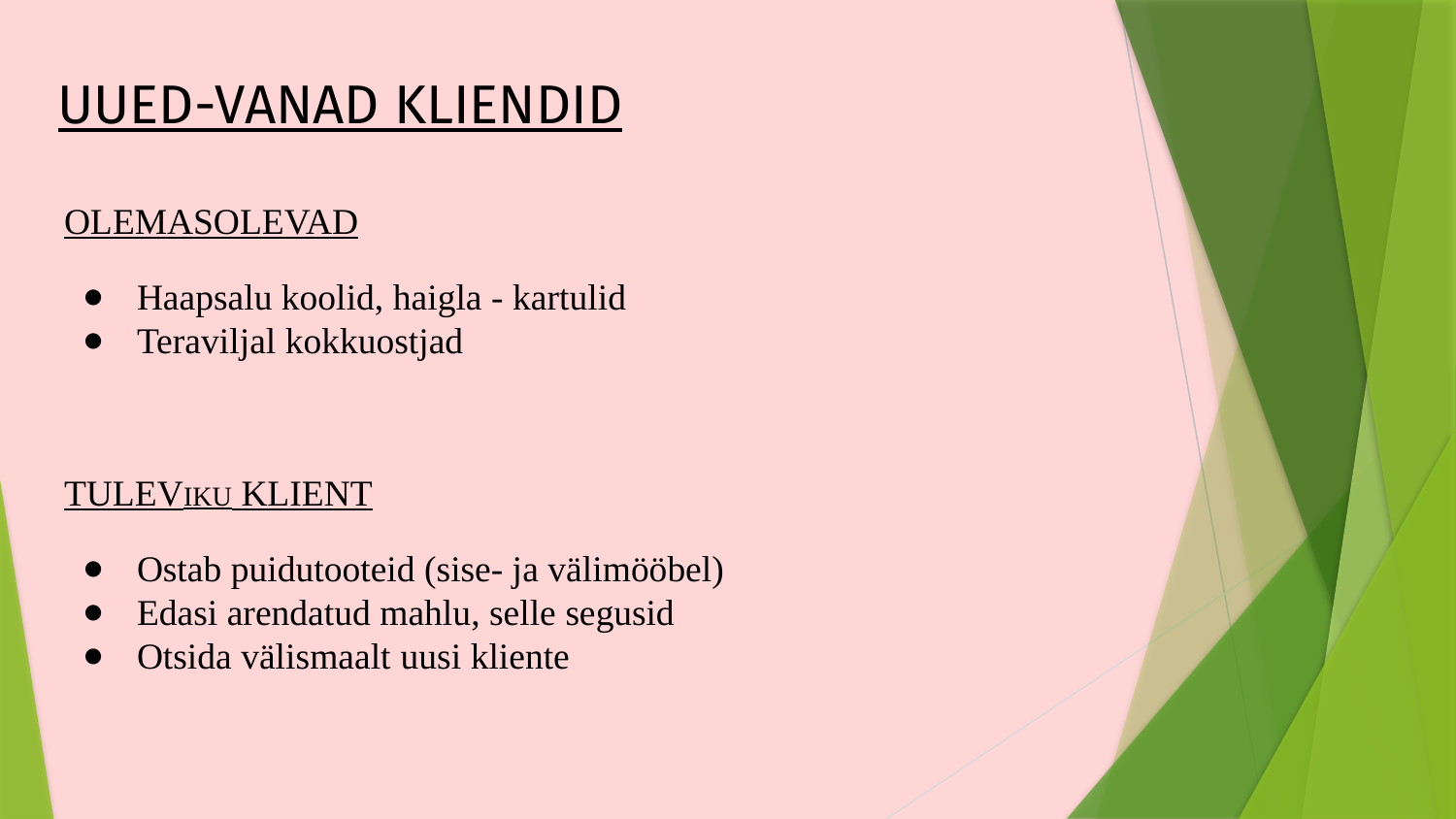

# UUED-VANAD KLIENDID
OLEMASOLEVAD
Haapsalu koolid, haigla - kartulid
Teraviljal kokkuostjad

TULEVIKU KLIENT
Ostab puidutooteid (sise- ja välimööbel)
Edasi arendatud mahlu, selle segusid
Otsida välismaalt uusi kliente